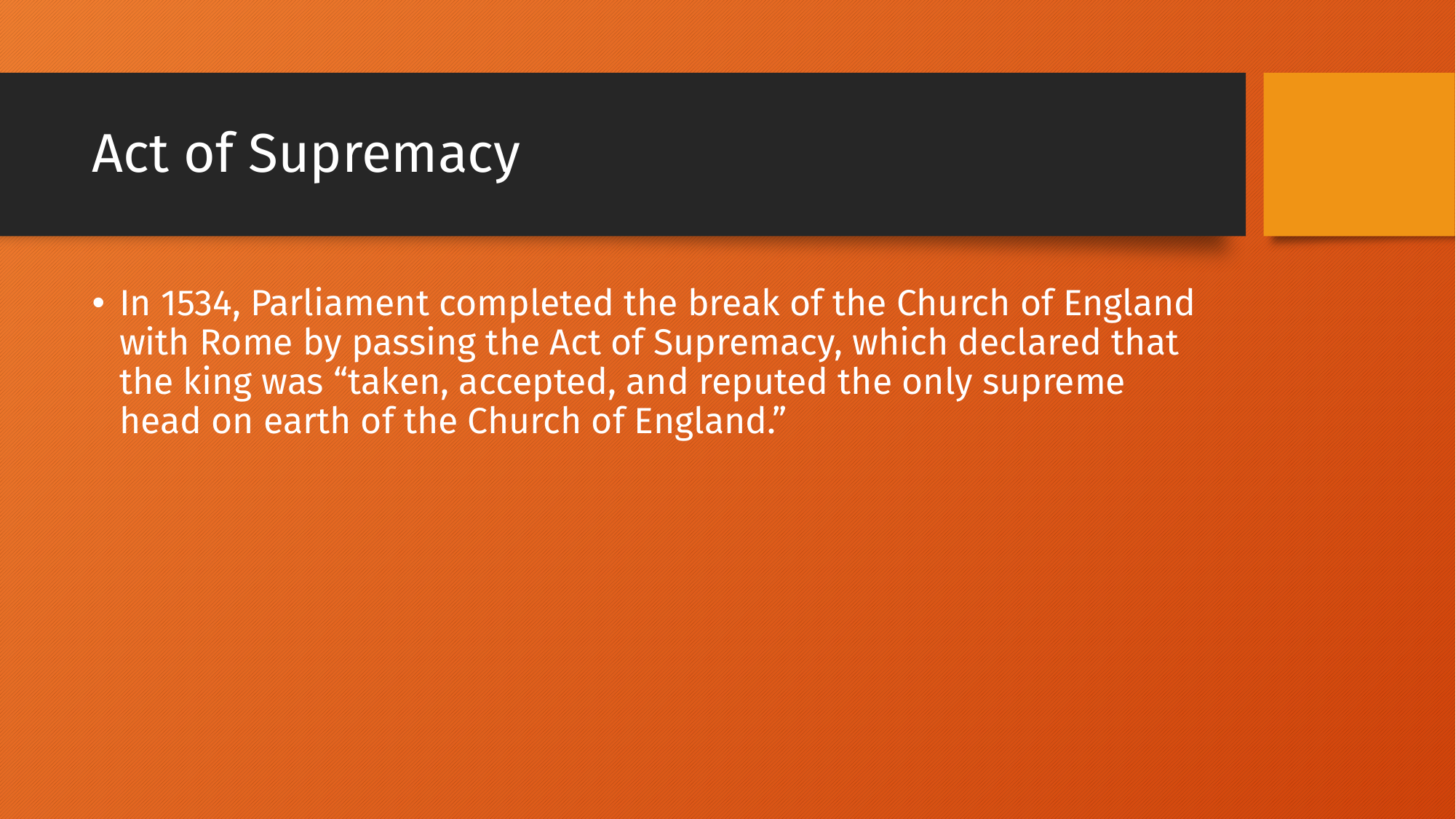

# Act of Supremacy
In 1534, Parliament completed the break of the Church of England with Rome by passing the Act of Supremacy, which declared that the king was “taken, accepted, and reputed the only supreme head on earth of the Church of England.”